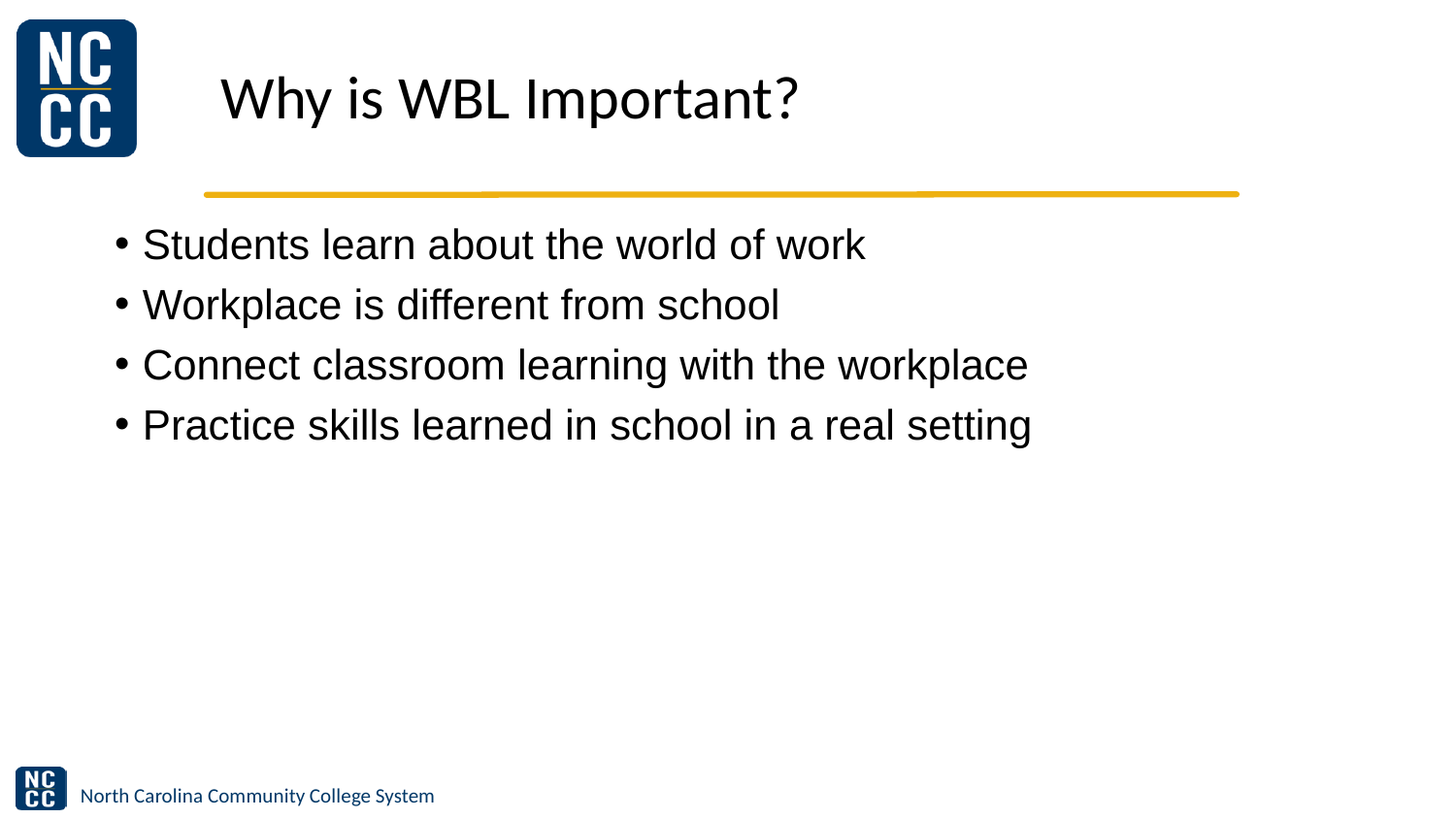

# Why is WBL Important?
Students learn about the world of work
Workplace is different from school
Connect classroom learning with the workplace
Practice skills learned in school in a real setting